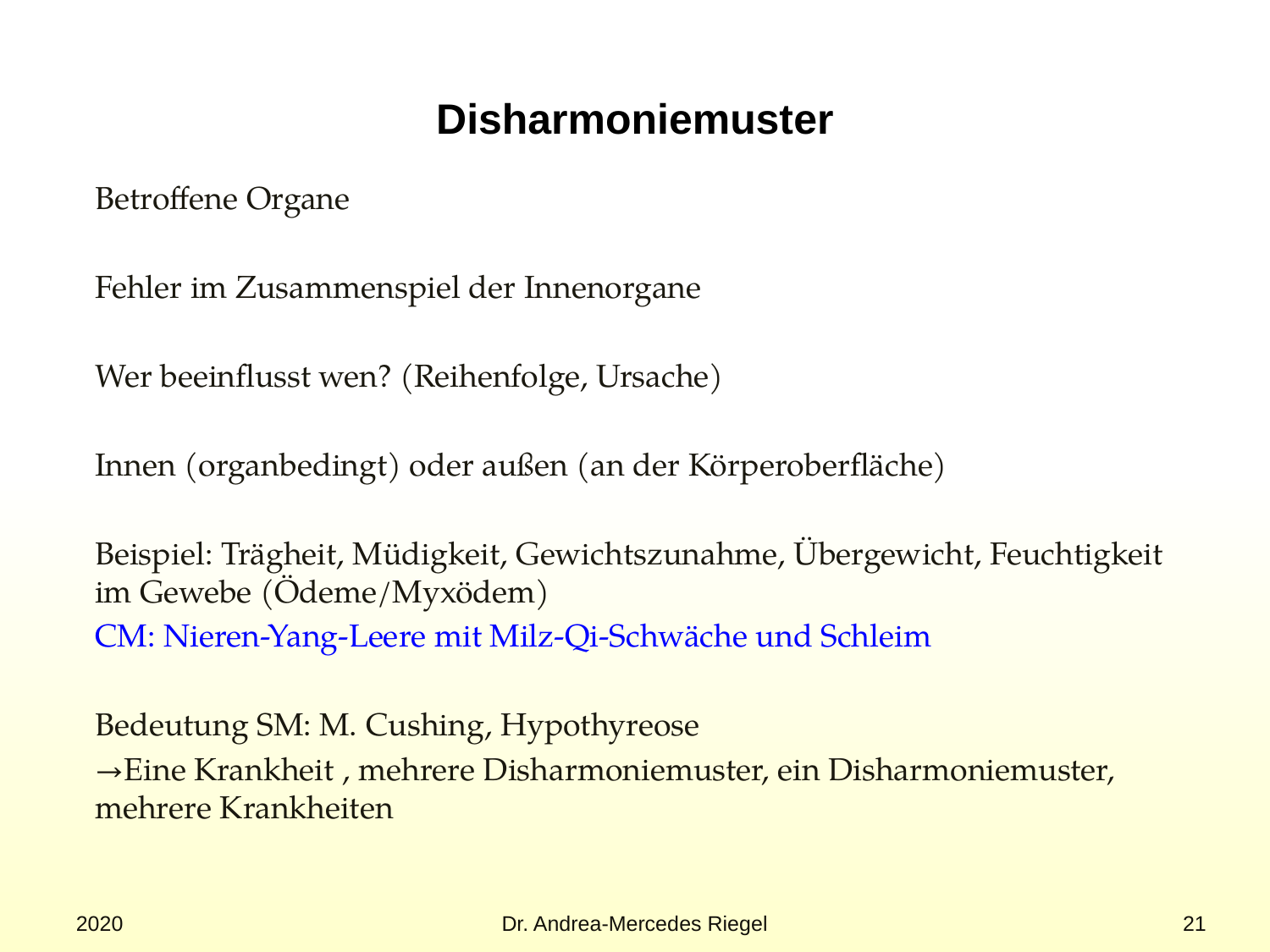

# Disharmoniemuster
Betroffene Organe

Fehler im Zusammenspiel der Innenorgane

Wer beeinflusst wen? (Reihenfolge, Ursache)

Innen (organbedingt) oder außen (an der Körperoberfläche)

Beispiel: Trägheit, Müdigkeit, Gewichtszunahme, Übergewicht, Feuchtigkeit im Gewebe (Ödeme/Myxödem)
CM: Nieren-Yang-Leere mit Milz-Qi-Schwäche und Schleim

Bedeutung SM: M. Cushing, Hypothyreose
→Eine Krankheit , mehrere Disharmoniemuster, ein Disharmoniemuster, mehrere Krankheiten
2020
Dr. Andrea-Mercedes Riegel
21